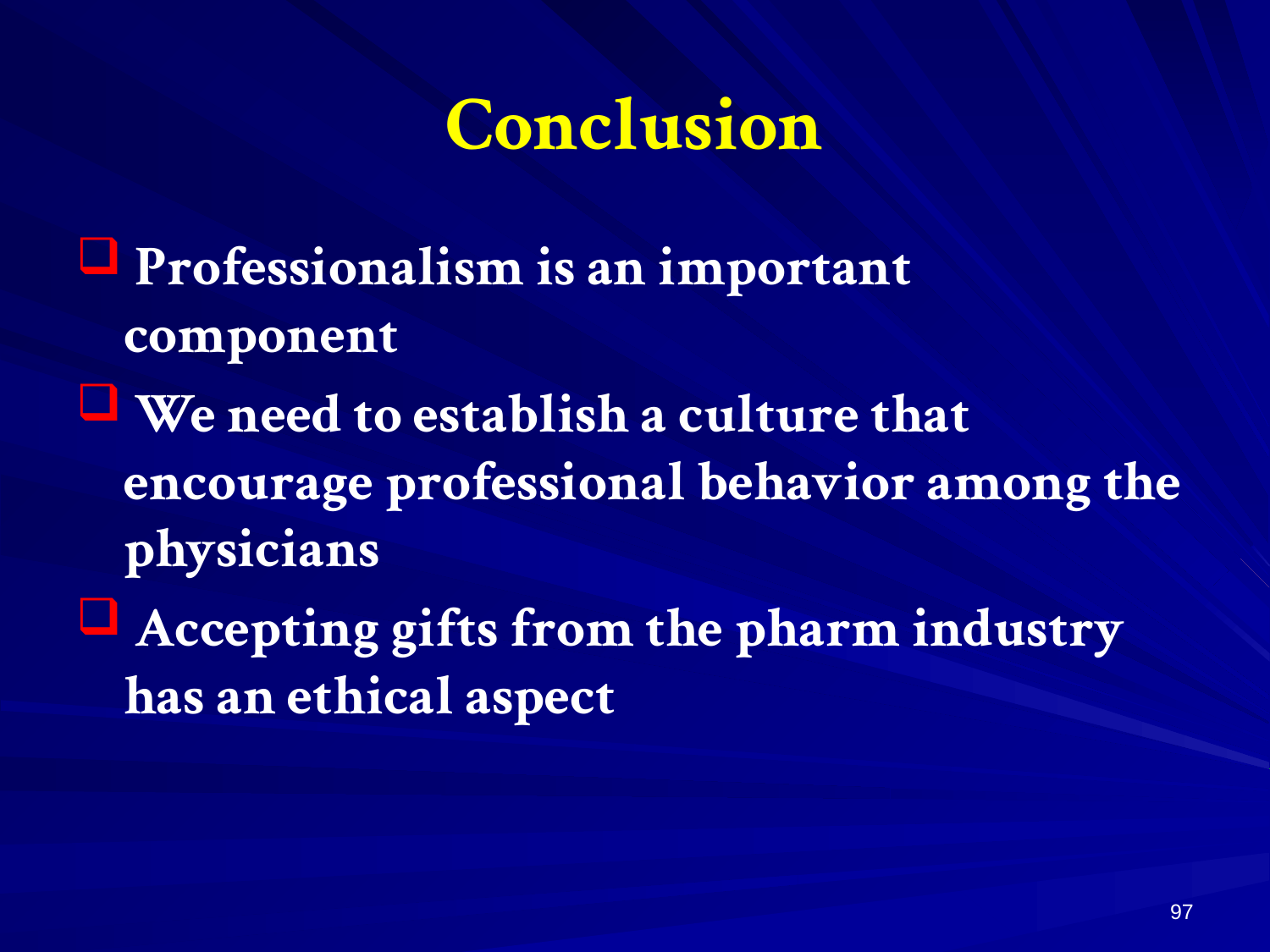

# Conclusion
 Professionalism is an important component
 We need to establish a culture that encourage professional behavior among the physicians
 Accepting gifts from the pharm industry has an ethical aspect

97